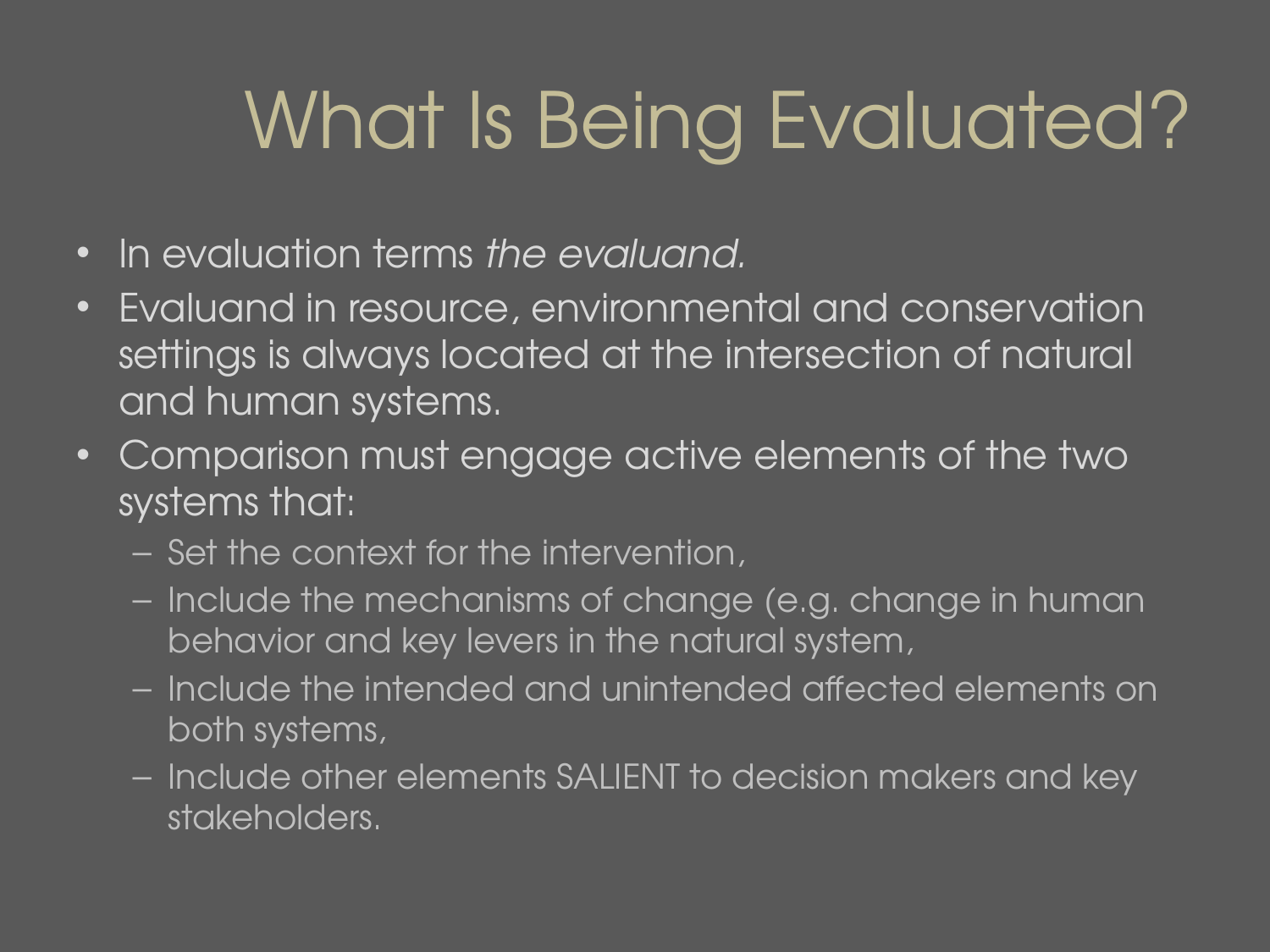

# What Is Being Evaluated?
In evaluation terms the evaluand.
Evaluand in resource, environmental and conservation settings is always located at the intersection of natural and human systems.
Comparison must engage active elements of the two systems that:
Set the context for the intervention,
Include the mechanisms of change (e.g. change in human behavior and key levers in the natural system,
Include the intended and unintended affected elements on both systems,
Include other elements SALIENT to decision makers and key stakeholders.